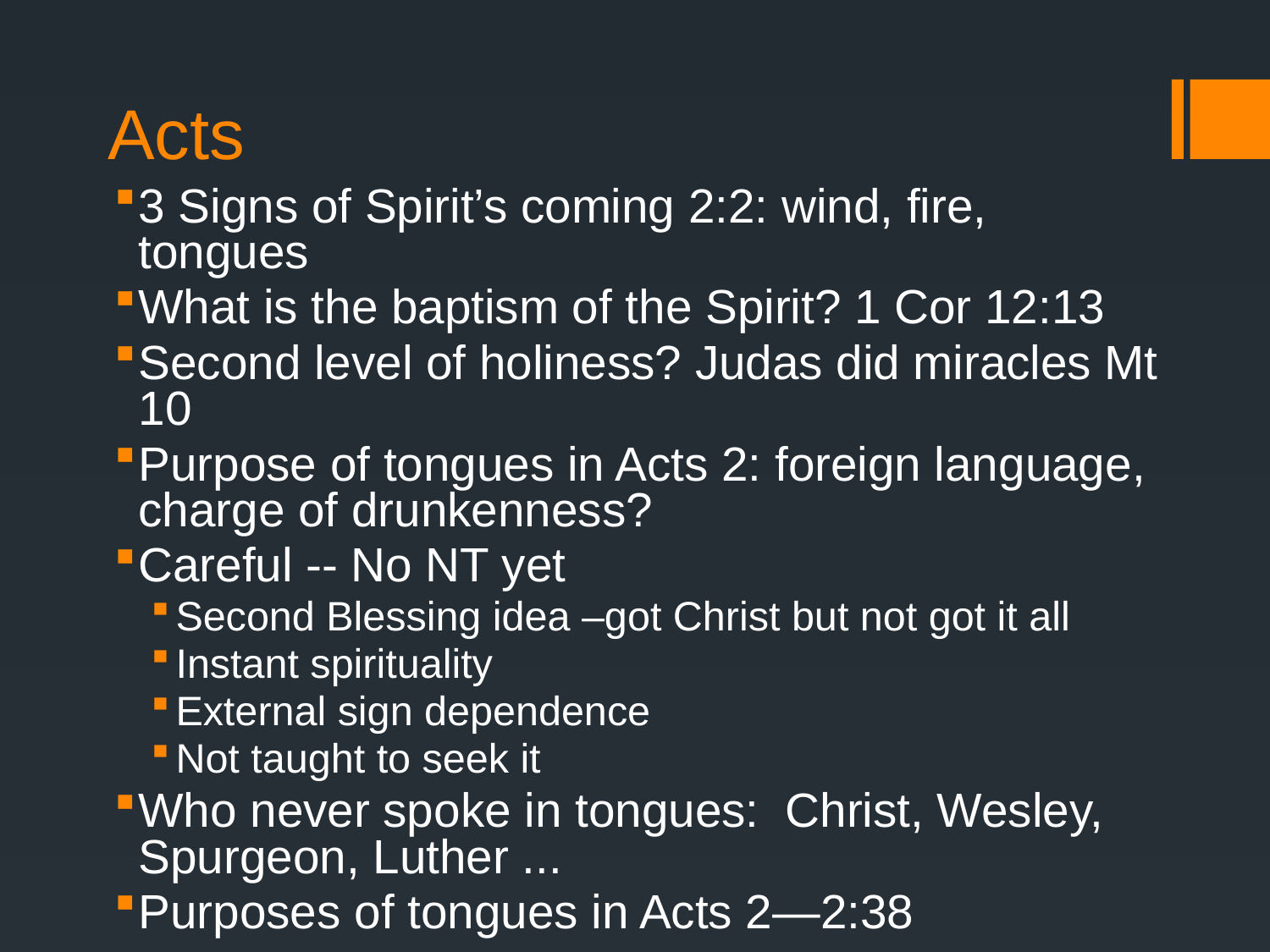

# Acts
3 Signs of Spirit’s coming 2:2: wind, fire, tongues
What is the baptism of the Spirit? 1 Cor 12:13
Second level of holiness? Judas did miracles Mt 10
Purpose of tongues in Acts 2: foreign language, charge of drunkenness?
Careful -- No NT yet
Second Blessing idea –got Christ but not got it all
Instant spirituality
External sign dependence
Not taught to seek it
Who never spoke in tongues:  Christ, Wesley, Spurgeon, Luther ...
Purposes of tongues in Acts 2—2:38